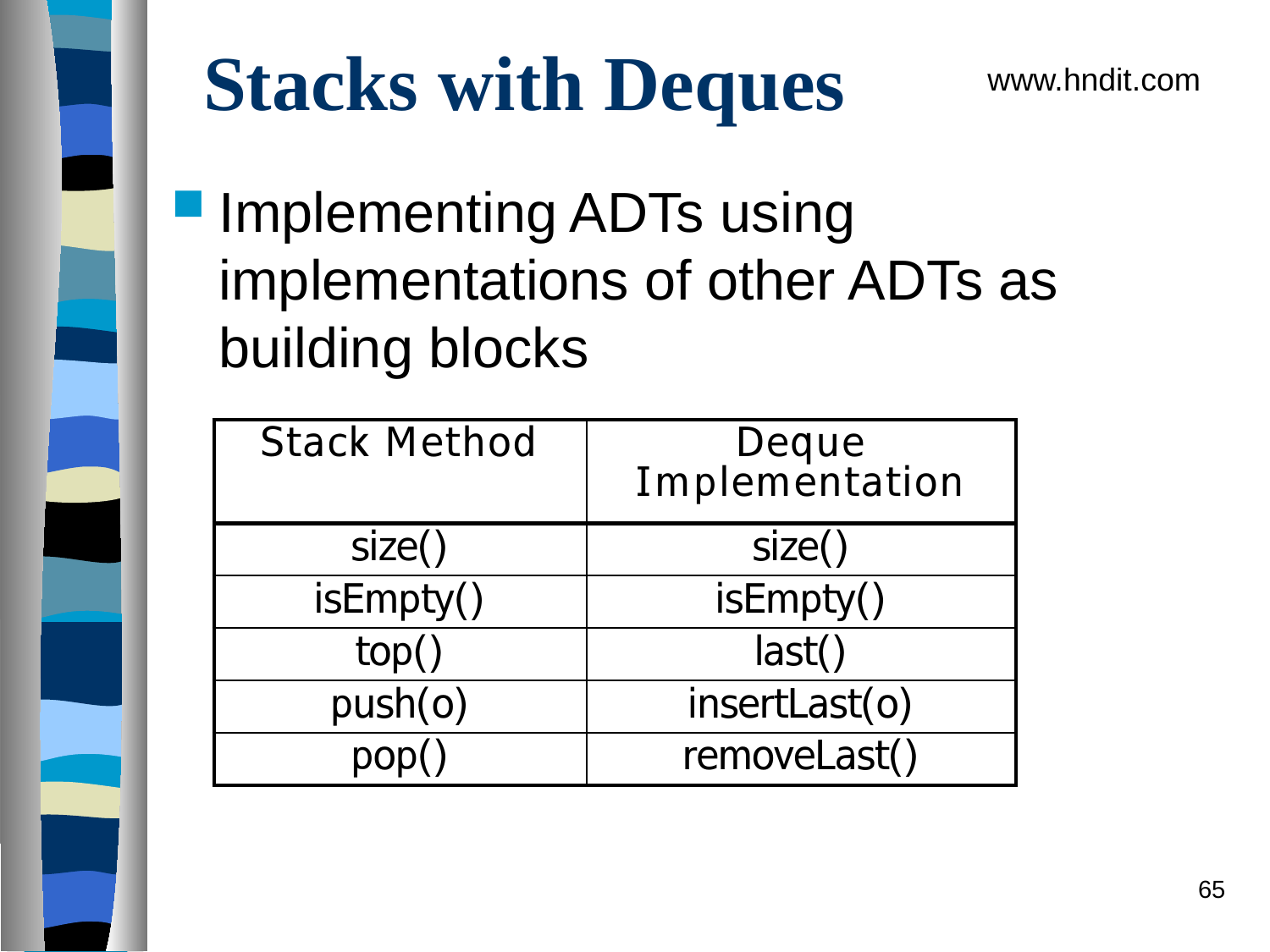

# Stacks with Deques
www.hndit.com
Implementing ADTs using implementations of other ADTs as building blocks
| Stack Method | Deque Implementation |
| --- | --- |
| size() | size() |
| isEmpty() | isEmpty() |
| top() | last() |
| push(o) | insertLast(o) |
| pop() | removeLast() |
65